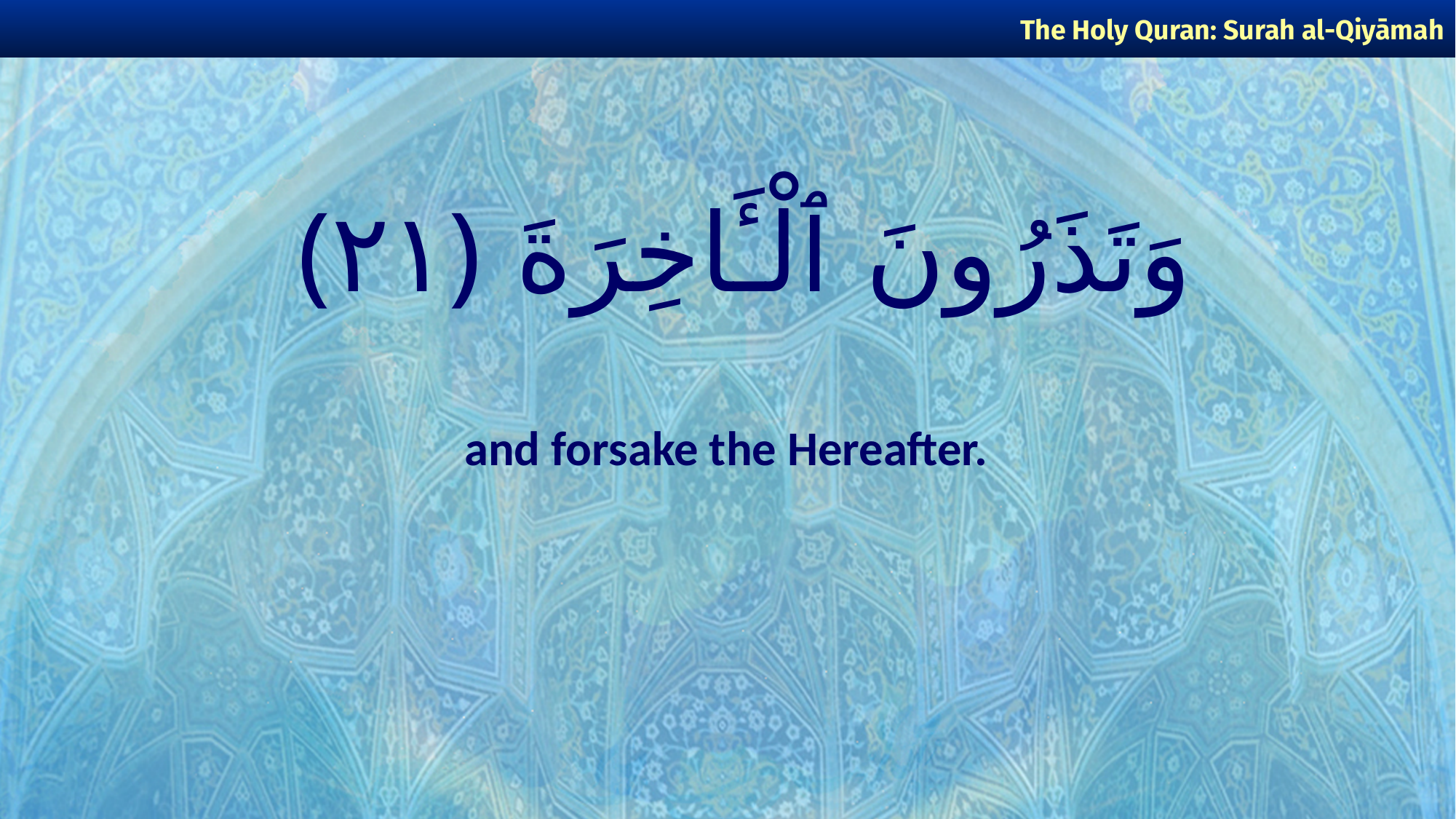

The Holy Quran: Surah al-Qiyāmah
# وَتَذَرُونَ ٱلْـَٔاخِرَةَ ﴿٢١﴾
and forsake the Hereafter.